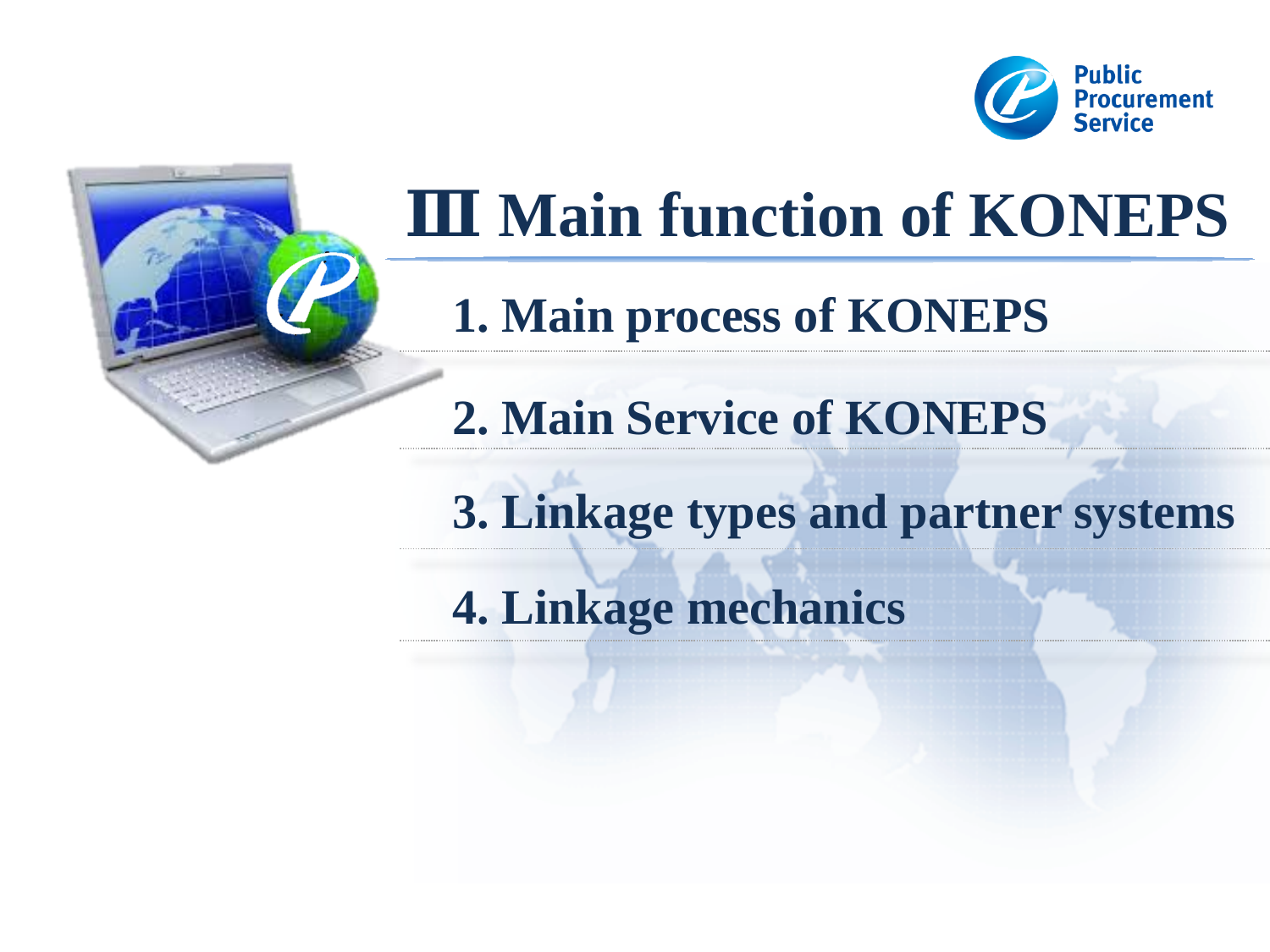

Ⅲ Main function of KONEPS
1. Main process of KONEPS
2. Main Service of KONEPS
3. Linkage types and partner systems
4. Linkage mechanics